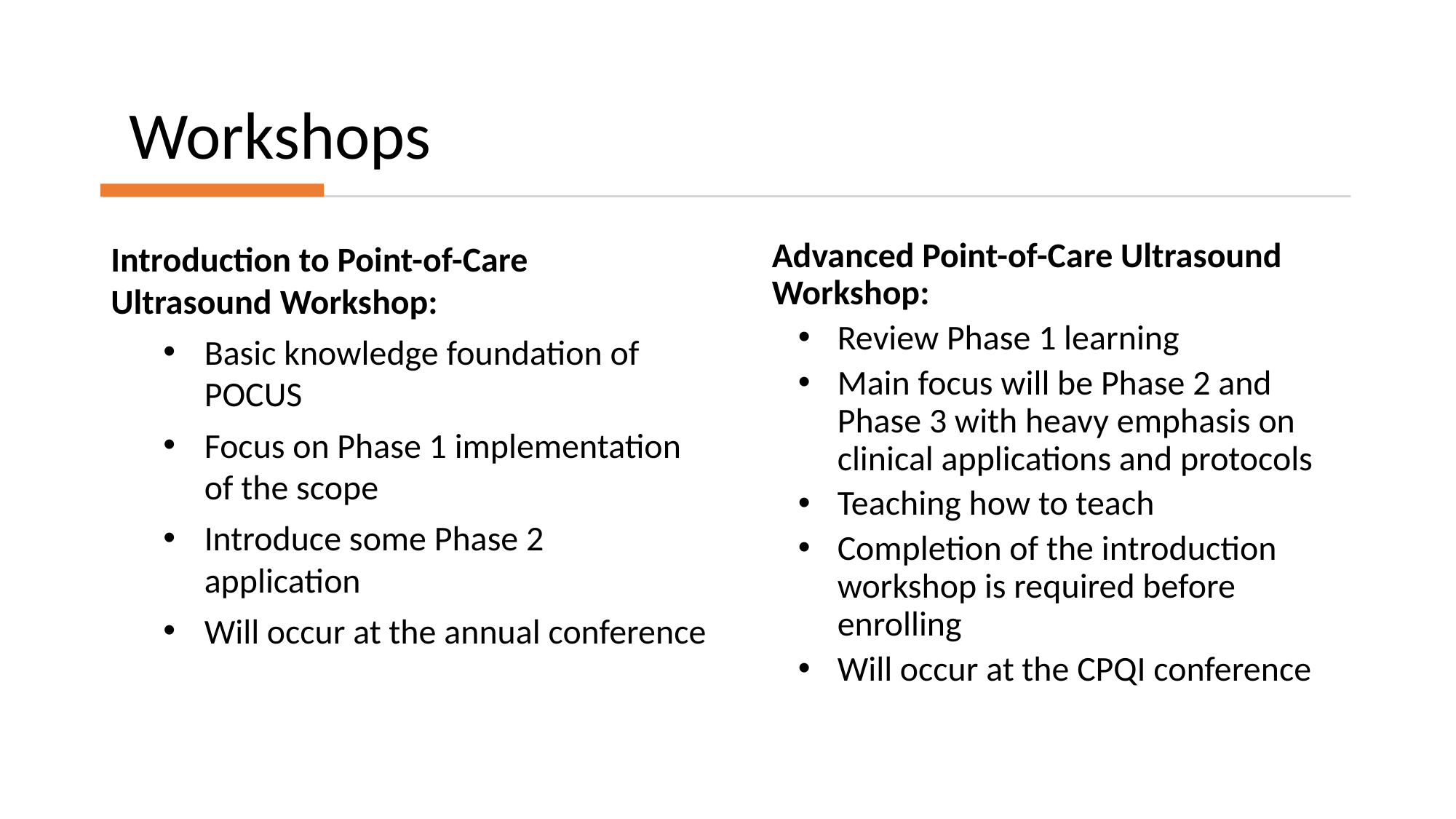

# Workshops

Introduction to Point-of-Care Ultrasound Workshop:​
Basic knowledge foundation of POCUS ​
Focus on Phase 1 implementation of the scope ​
Introduce some Phase 2 application ​
Will occur at the annual conference  ​
Advanced Point-of-Care Ultrasound Workshop:
Review Phase 1 learning
Main focus will be Phase 2 and Phase 3 with heavy emphasis on clinical applications and protocols
Teaching how to teach
Completion of the introduction workshop is required before enrolling
Will occur at the CPQI conference